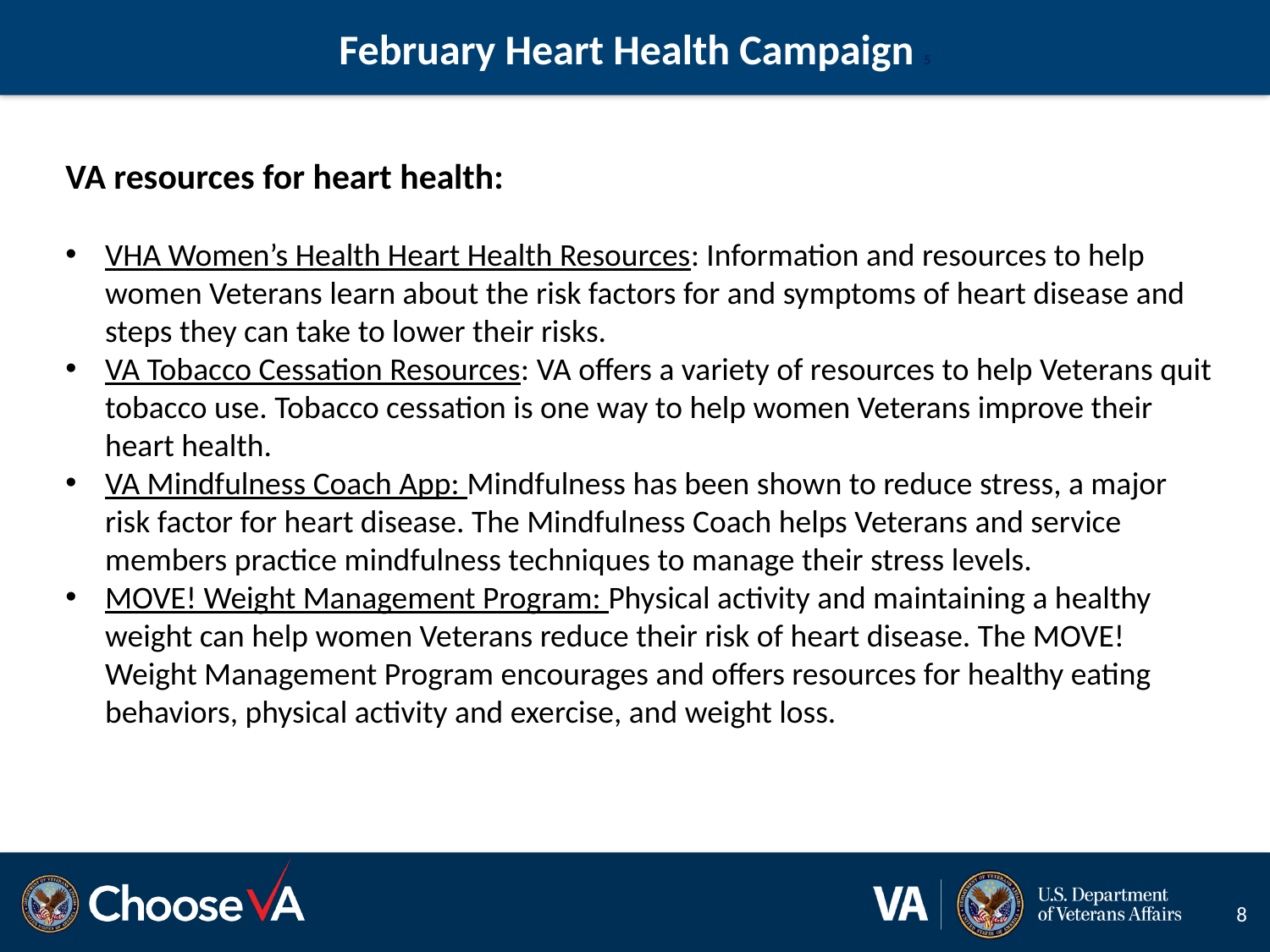

# February Heart Health Campaign 5
VA resources for heart health:

VHA Women’s Health Heart Health Resources: Information and resources to help women Veterans learn about the risk factors for and symptoms of heart disease and steps they can take to lower their risks.
VA Tobacco Cessation Resources: VA offers a variety of resources to help Veterans quit tobacco use. Tobacco cessation is one way to help women Veterans improve their heart health.
VA Mindfulness Coach App: Mindfulness has been shown to reduce stress, a major risk factor for heart disease. The Mindfulness Coach helps Veterans and service members practice mindfulness techniques to manage their stress levels.
MOVE! Weight Management Program: Physical activity and maintaining a healthy weight can help women Veterans reduce their risk of heart disease. The MOVE! Weight Management Program encourages and offers resources for healthy eating behaviors, physical activity and exercise, and weight loss.
8